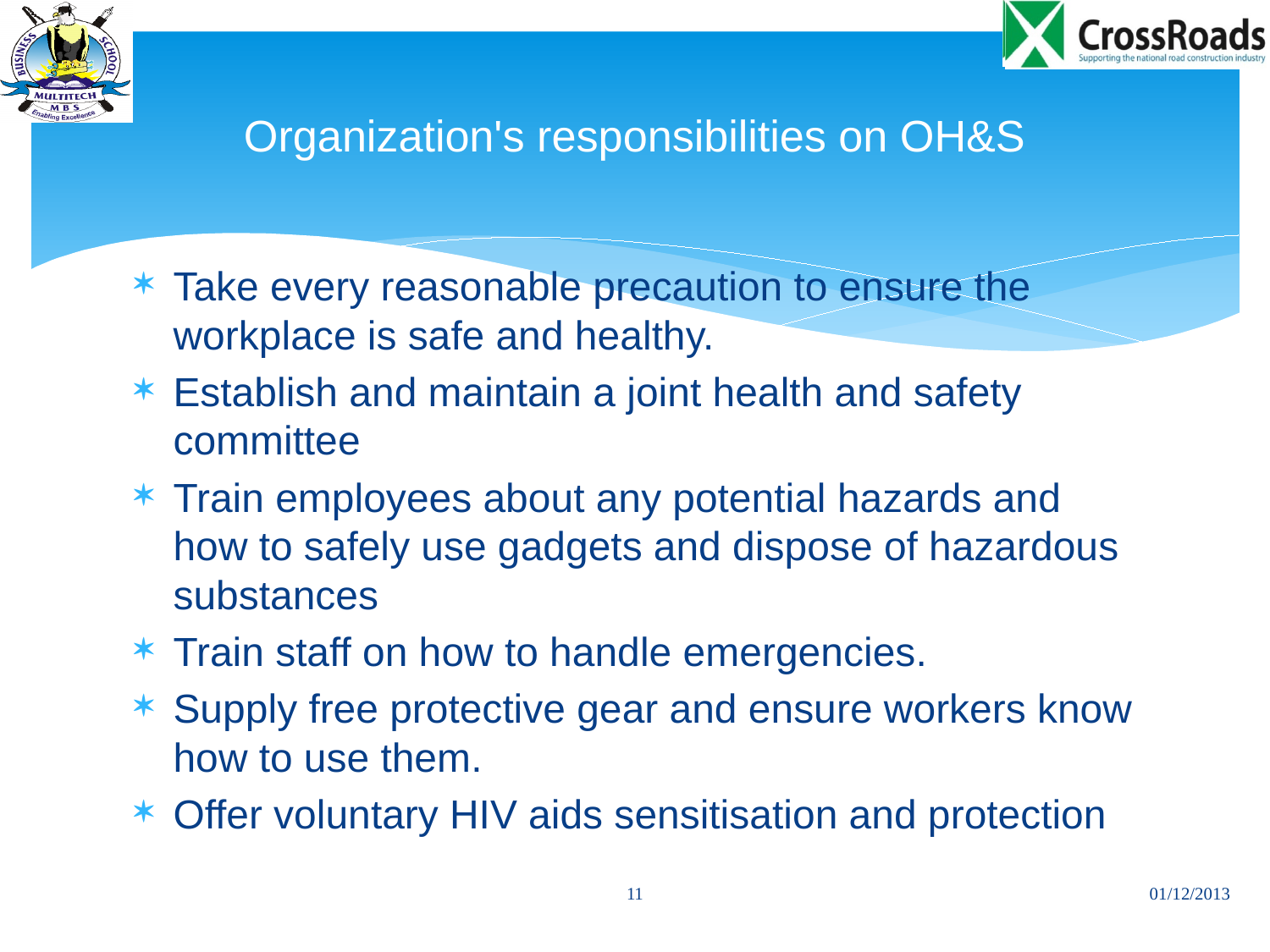

# Organization's responsibilities on OH&S
Take every reasonable precaution to ensure the workplace is safe and healthy.
Establish and maintain a joint health and safety committee
Train employees about any potential hazards and how to safely use gadgets and dispose of hazardous substances
Train staff on how to handle emergencies.
Supply free protective gear and ensure workers know how to use them.
Offer voluntary HIV aids sensitisation and protection

11
01/12/2013